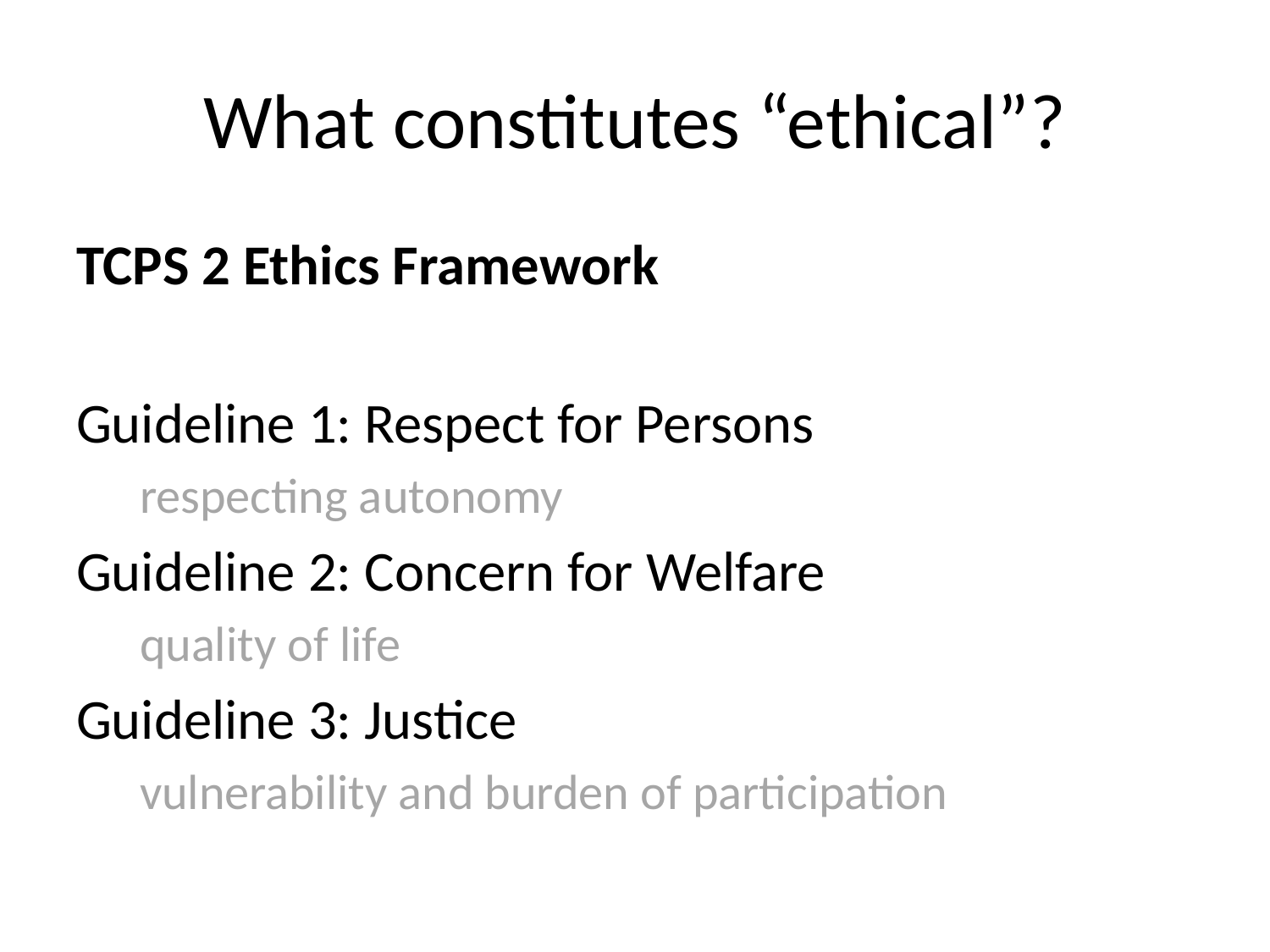

# What constitutes “ethical”?
TCPS 2 Ethics Framework

Guideline 1: Respect for Persons
respecting autonomy
Guideline 2: Concern for Welfare
quality of life
Guideline 3: Justice
vulnerability and burden of participation